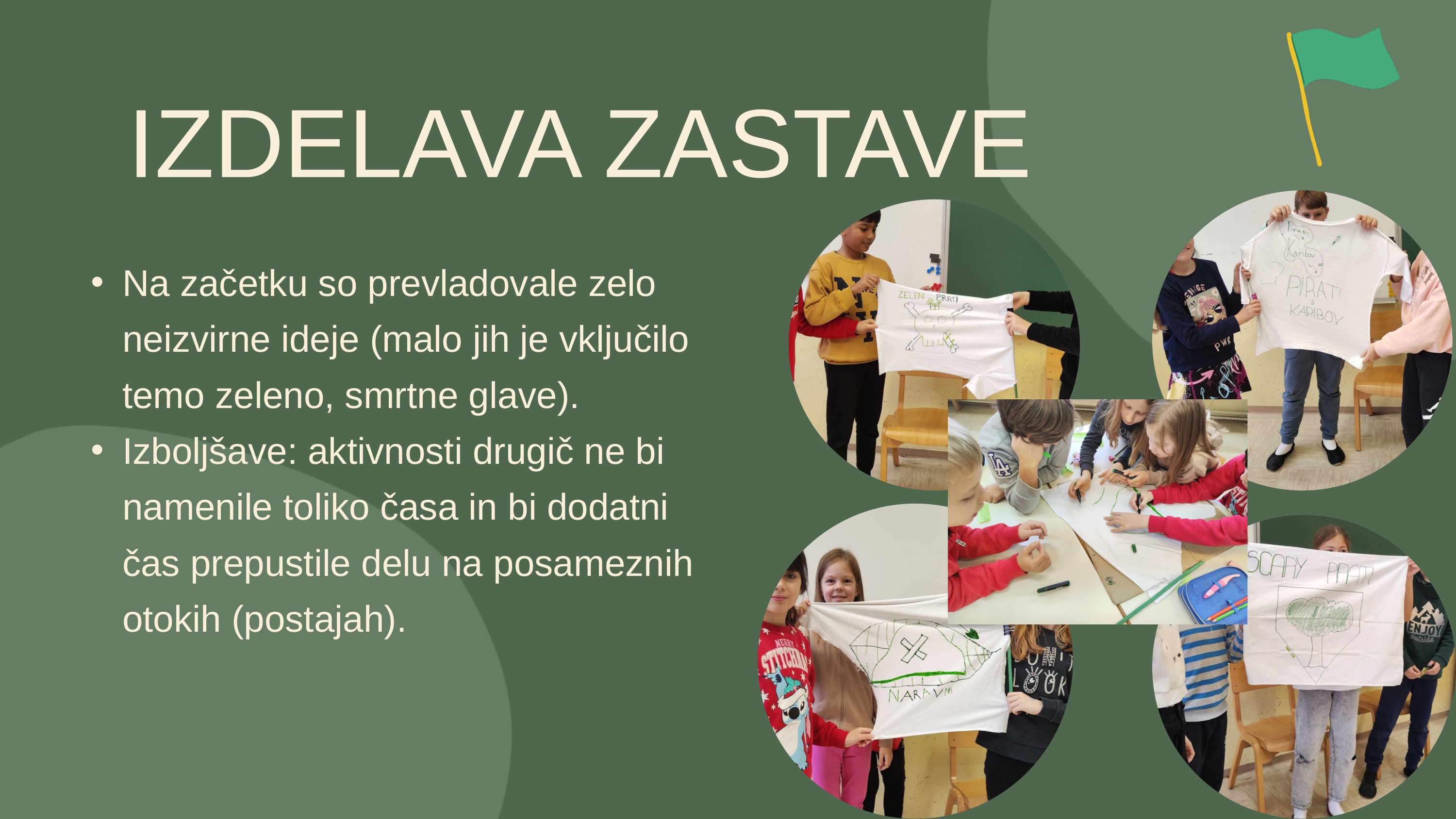

IZDELAVA ZASTAVE

Na začetku so prevladovale zelo neizvirne ideje (malo jih je vključilo temo zeleno, smrtne glave).
Izboljšave: aktivnosti drugič ne bi namenile toliko časa in bi dodatni čas prepustile delu na posameznih otokih (postajah).